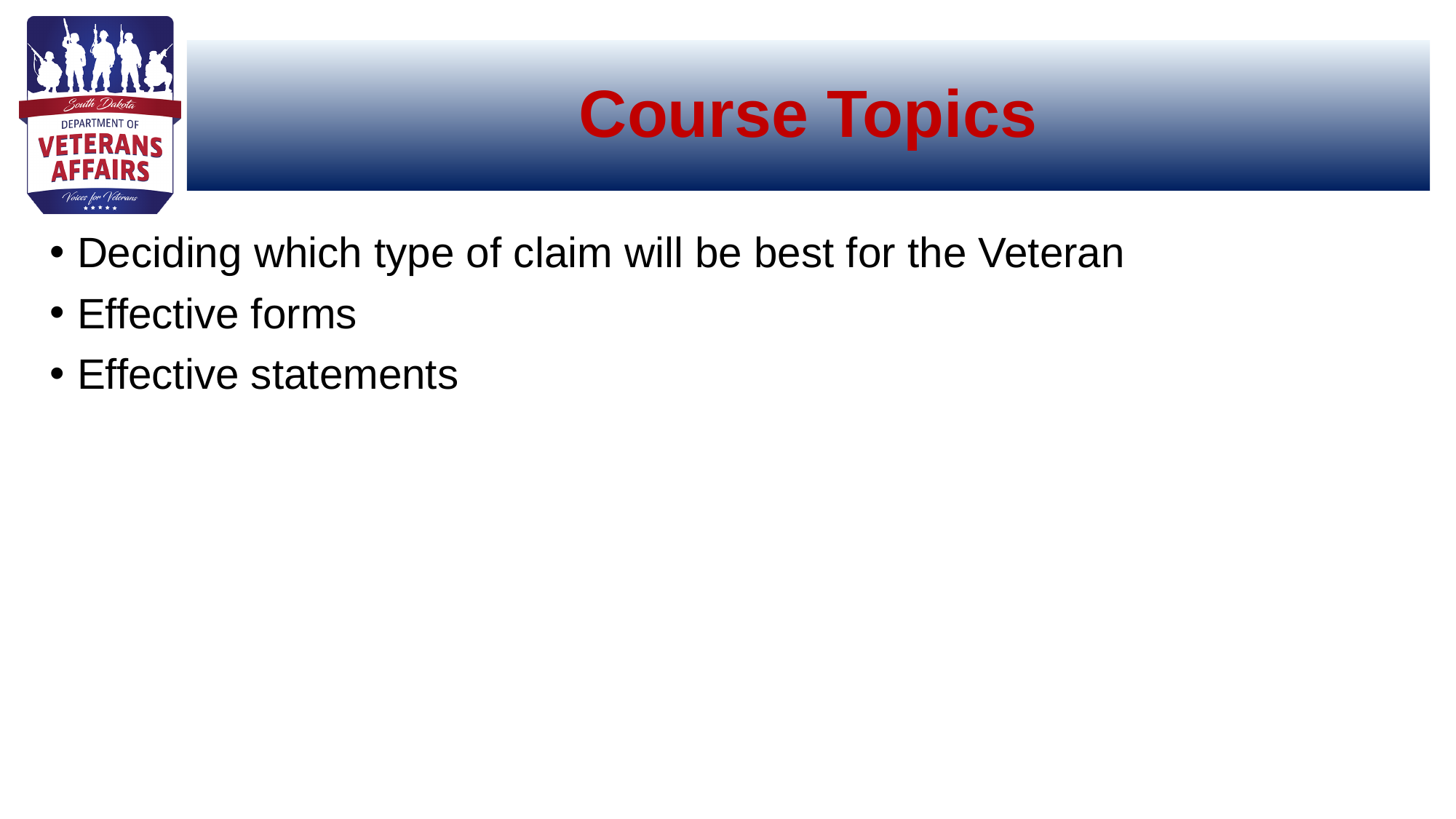

# Course Topics
Deciding which type of claim will be best for the Veteran
Effective forms
Effective statements